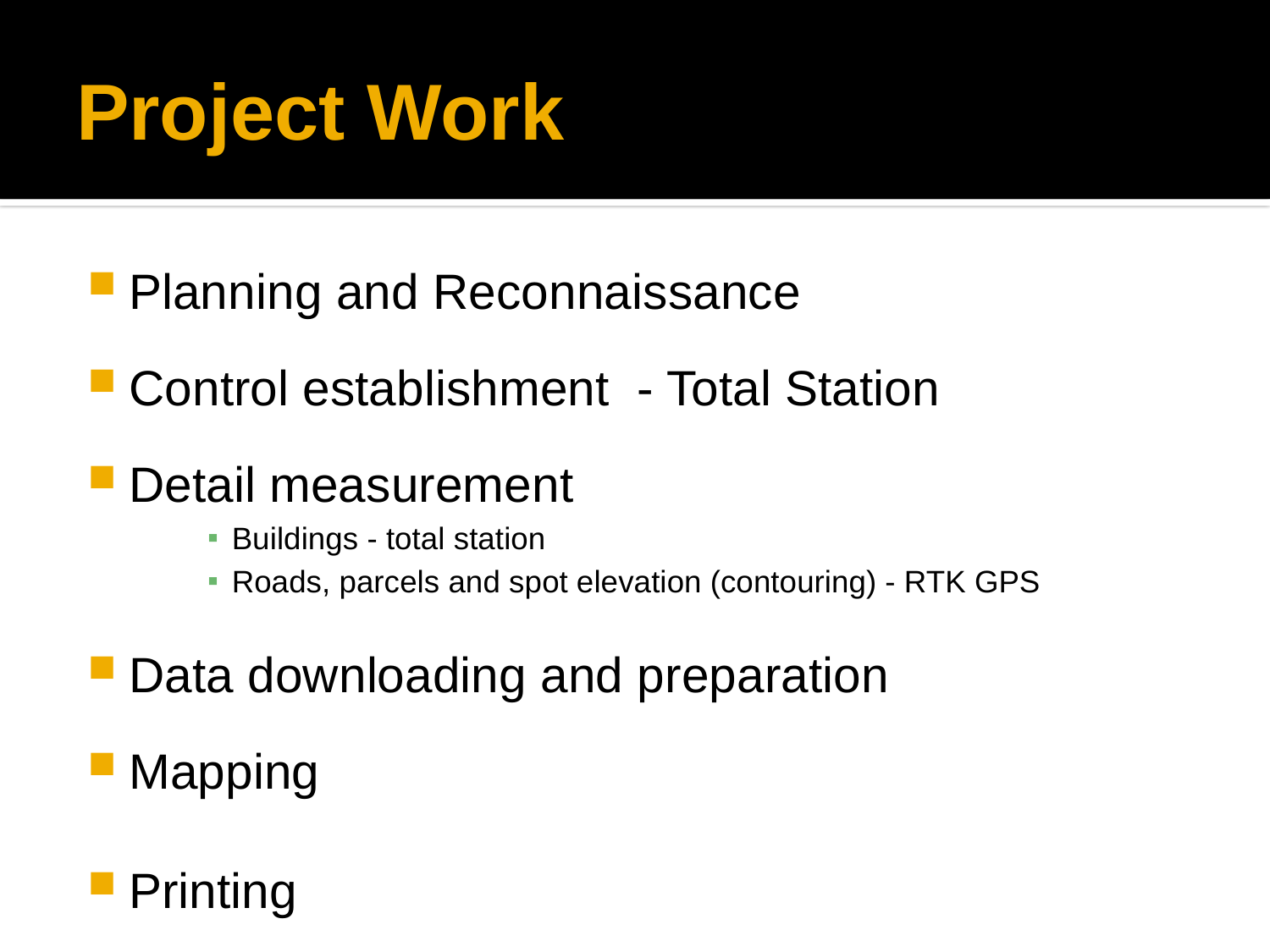

# Project Work
Planning and Reconnaissance

Control establishment  - Total Station

Detail measurement
Buildings - total station
Roads, parcels and spot elevation (contouring) - RTK GPS

Data downloading and preparation

Mapping

Printing